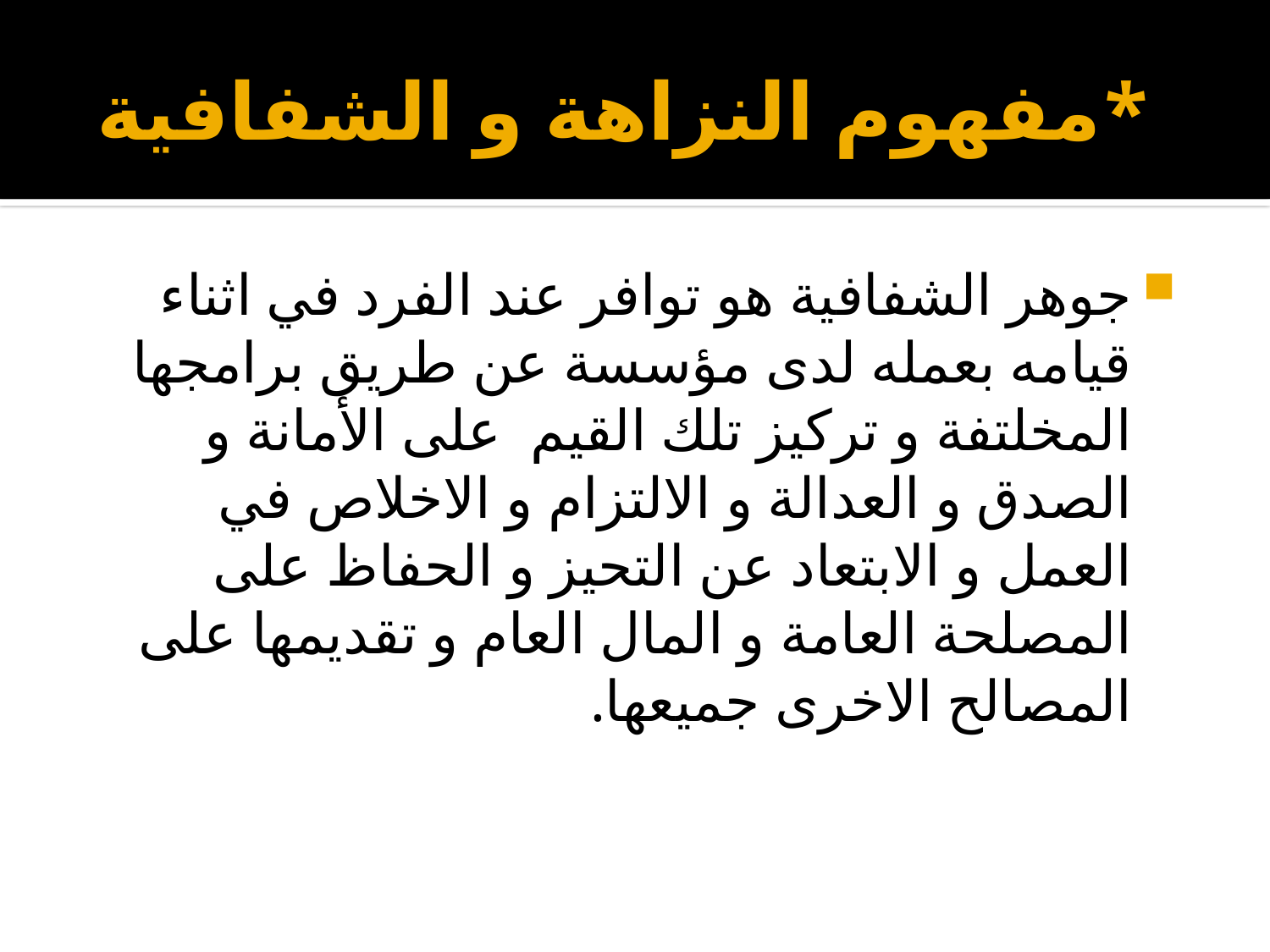

# *مفهوم النزاهة و الشفافية
جوهر الشفافية هو توافر عند الفرد في اثناء قيامه بعمله لدى مؤسسة عن طريق برامجها المخلتفة و تركيز تلك القيم  على الأمانة و الصدق و العدالة و الالتزام و الاخلاص في العمل و الابتعاد عن التحيز و الحفاظ على المصلحة العامة و المال العام و تقديمها على المصالح الاخرى جميعها.